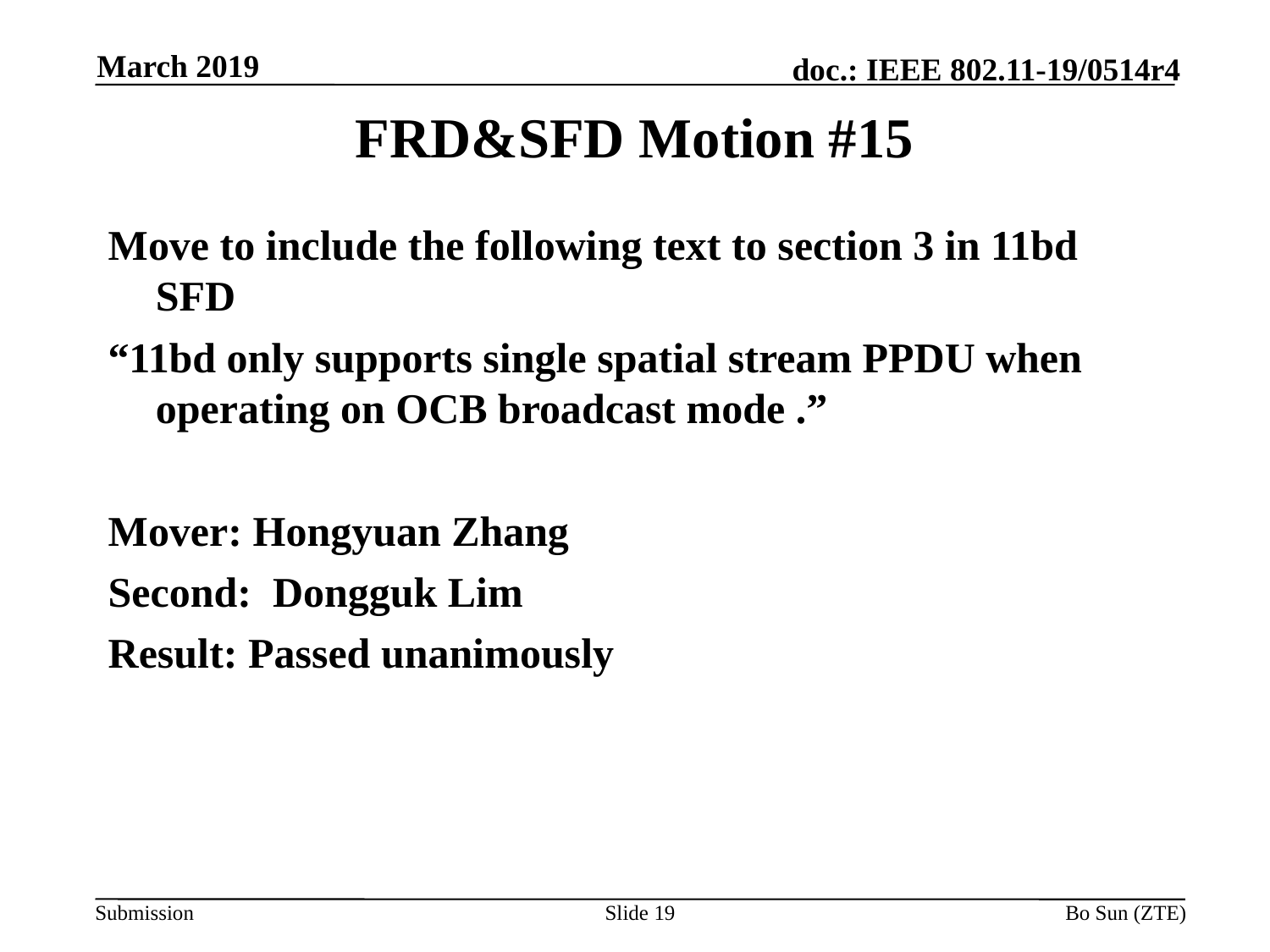

March 2019
# FRD&SFD Motion #15
Move to include the following text to section 3 in 11bd SFD
“11bd only supports single spatial stream PPDU when operating on OCB broadcast mode .”

Mover: Hongyuan Zhang
Second:  Dongguk Lim
Result: Passed unanimously
Slide 19
Bo Sun (ZTE)